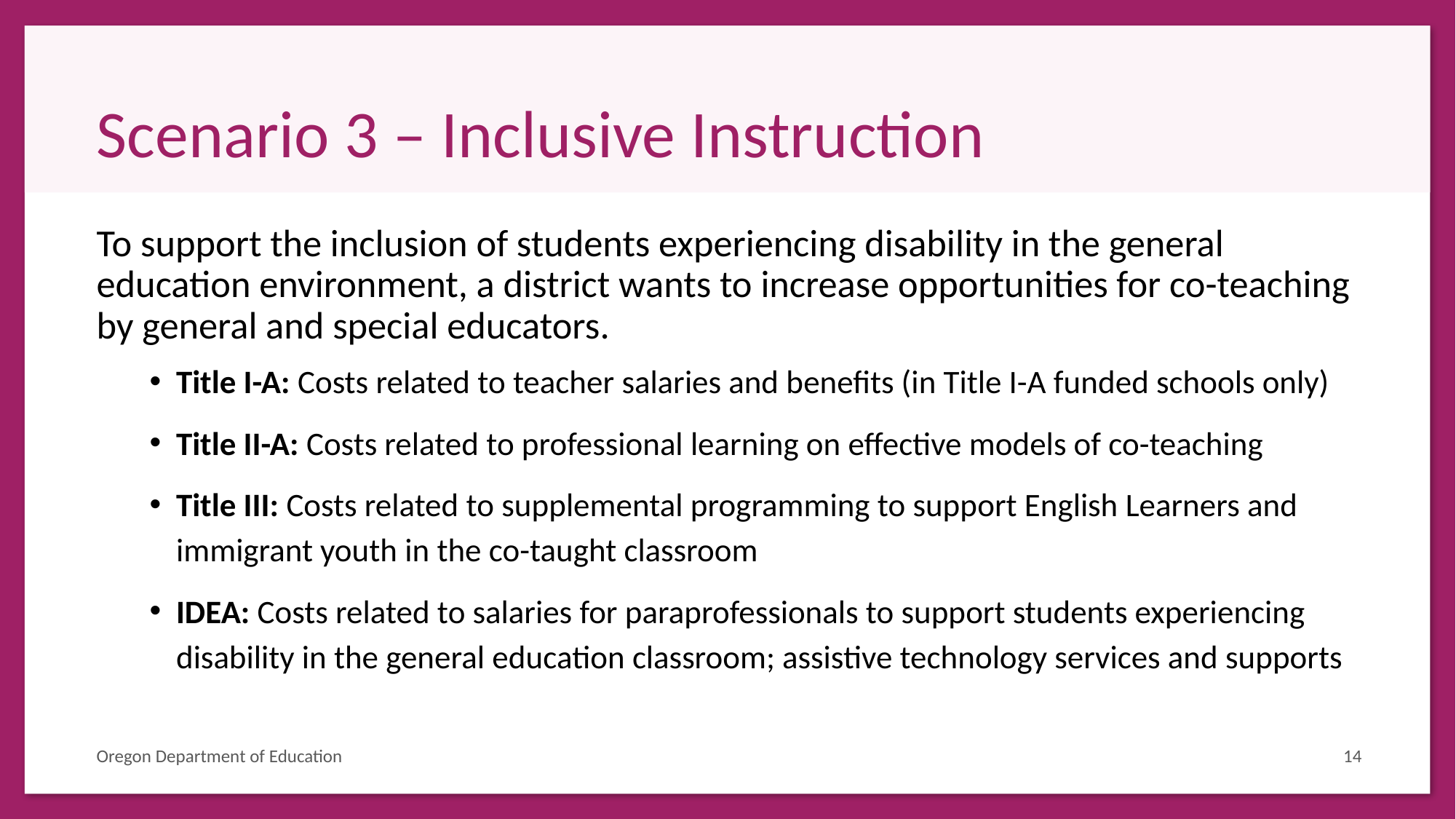

# Scenario 3 – Inclusive Instruction
To support the inclusion of students experiencing disability in the general education environment, a district wants to increase opportunities for co-teaching by general and special educators.
Title I-A: Costs related to teacher salaries and benefits (in Title I-A funded schools only)
Title II-A: Costs related to professional learning on effective models of co-teaching
Title III: Costs related to supplemental programming to support English Learners and immigrant youth in the co-taught classroom
IDEA: Costs related to salaries for paraprofessionals to support students experiencing disability in the general education classroom; assistive technology services and supports
Oregon Department of Education
14